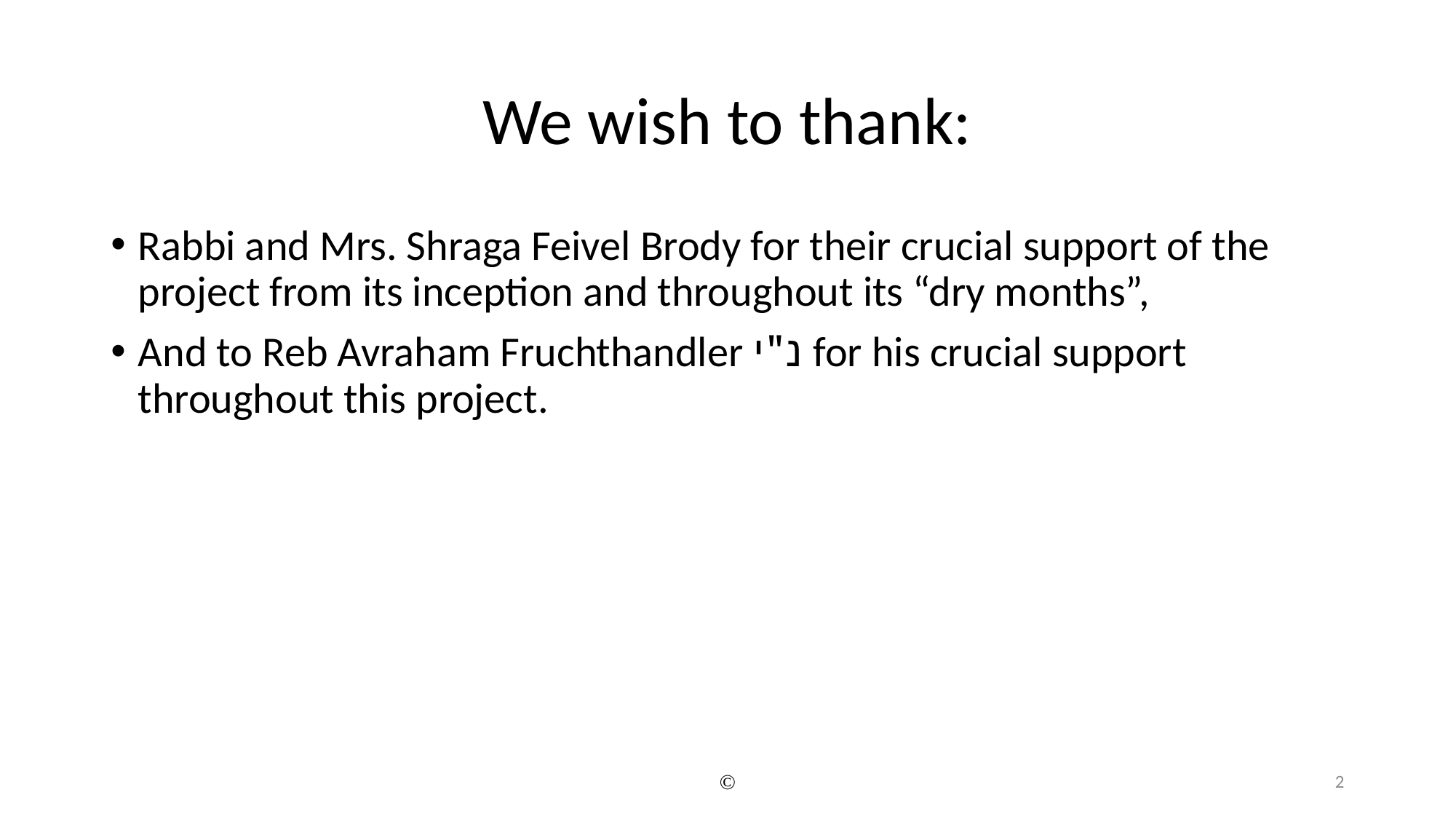

# We wish to thank:
Rabbi and Mrs. Shraga Feivel Brody for their crucial support of the project from its inception and throughout its “dry months”,
And to Reb Avraham Fruchthandler נ"י for his crucial support throughout this project.
©
2